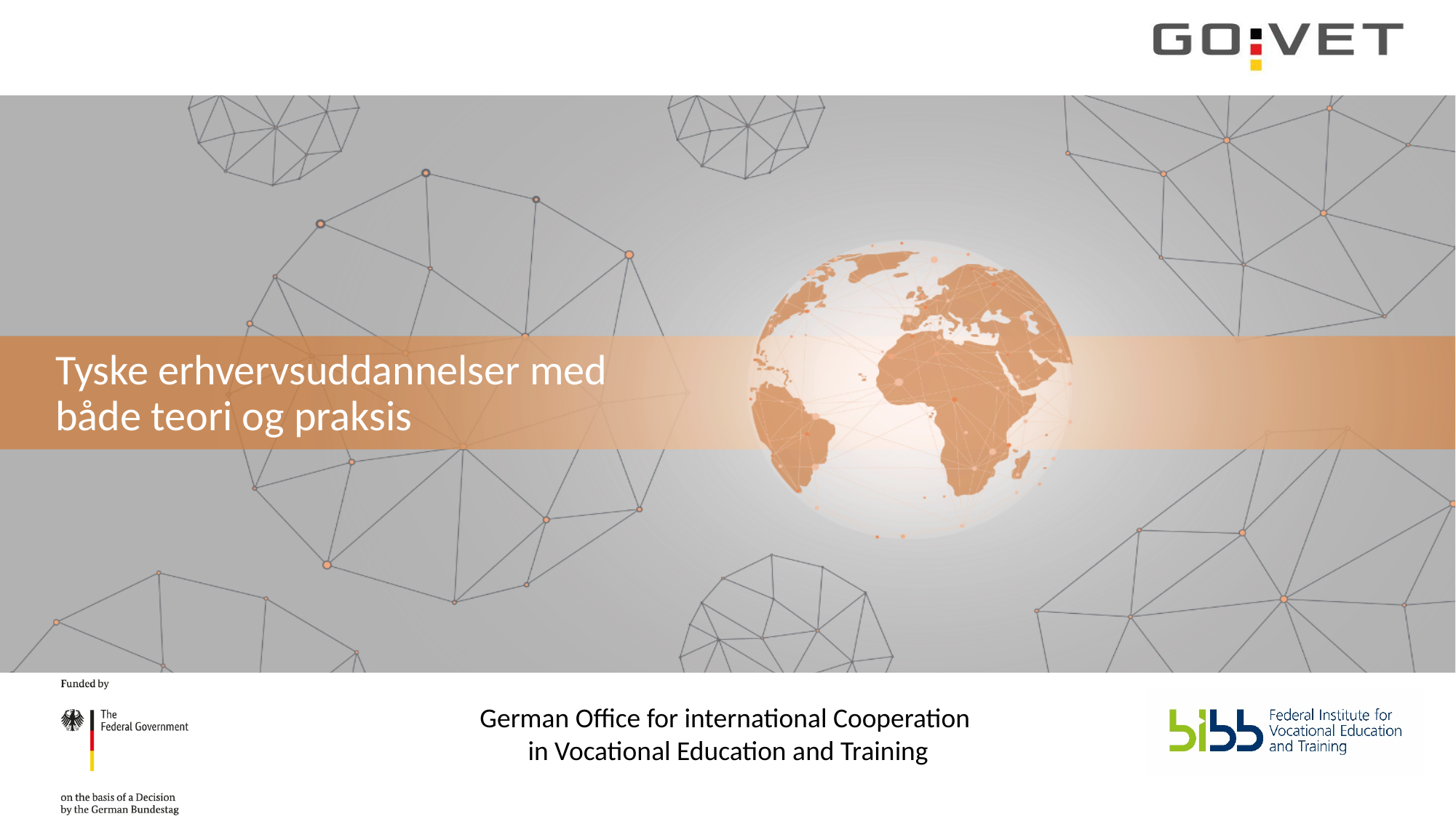

Tyske erhvervsuddannelser med
både teori og praksis